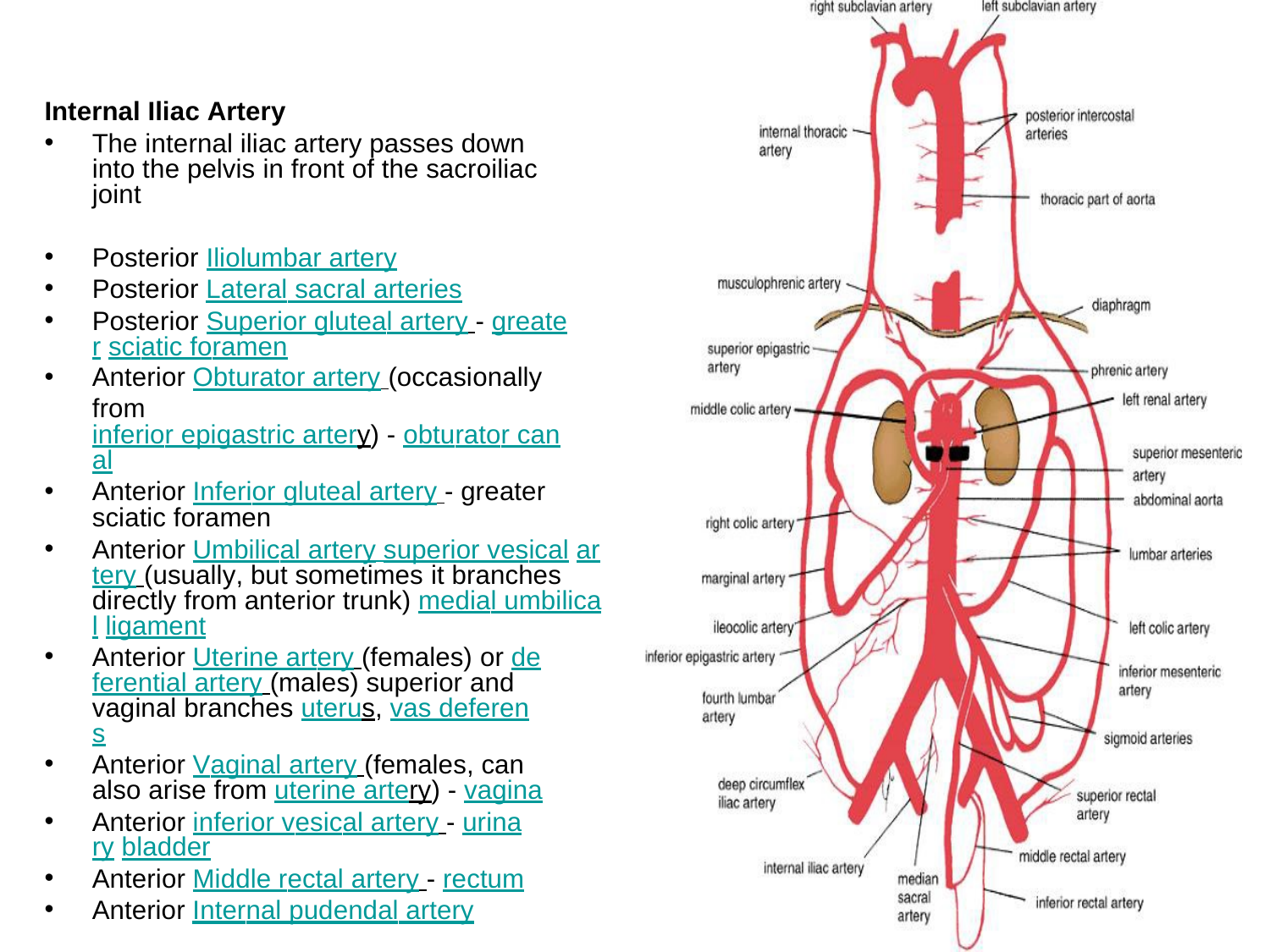

Internal Iliac Artery
The internal iliac artery passes down into the pelvis in front of the sacroiliac joint

Posterior Iliolumbar artery
Posterior Lateral sacral arteries
Posterior Superior gluteal artery - greater sciatic foramen
Anterior Obturator artery (occasionally from
inferior epigastric artery) - obturator canal
Anterior Inferior gluteal artery - greater
sciatic foramen
Anterior Umbilical artery superior vesical artery (usually, but sometimes it branches directly from anterior trunk) medial umbilical ligament
Anterior Uterine artery (females) or deferential artery (males) superior and vaginal branches uterus, vas deferens
Anterior Vaginal artery (females, can also arise from uterine artery) - vagina
Anterior inferior vesical artery - urinary bladder
Anterior Middle rectal artery - rectum
Anterior Internal pudendal artery